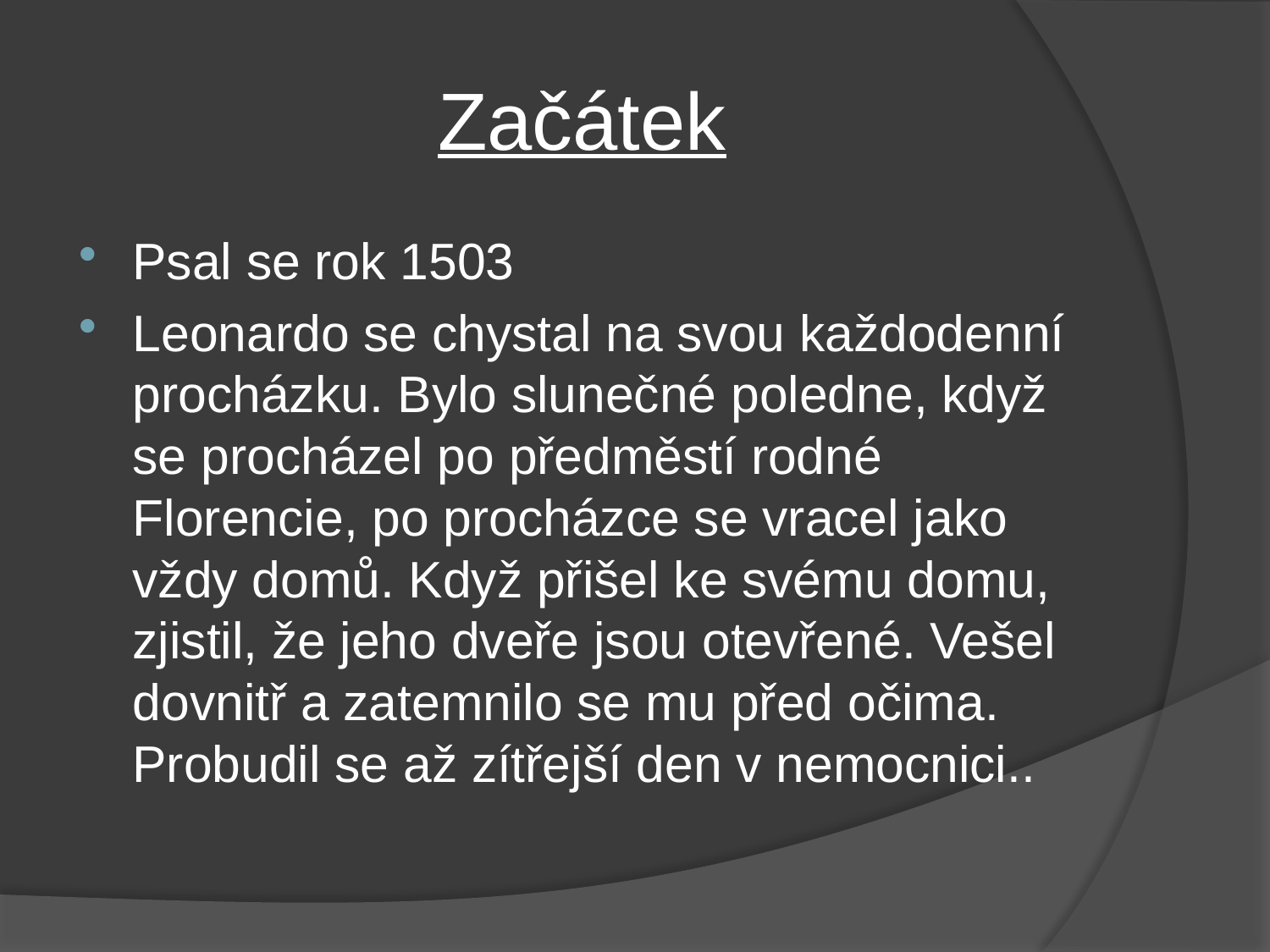

# Začátek
Psal se rok 1503
Leonardo se chystal na svou každodenní procházku. Bylo slunečné poledne, když se procházel po předměstí rodné Florencie, po procházce se vracel jako vždy domů. Když přišel ke svému domu, zjistil, že jeho dveře jsou otevřené. Vešel dovnitř a zatemnilo se mu před očima. Probudil se až zítřejší den v nemocnici..